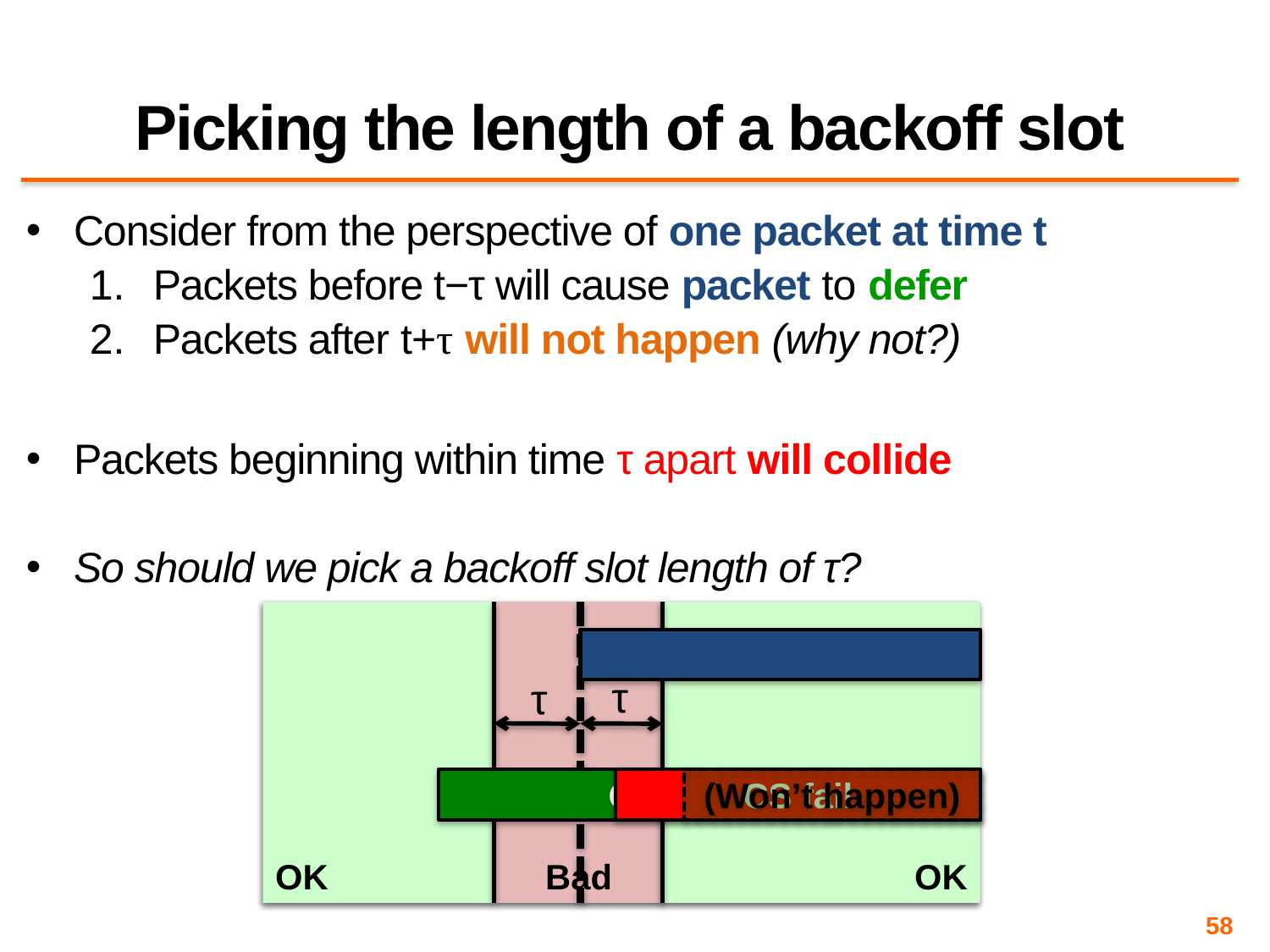

# Picking the length of a backoff slot
Consider from the perspective of one packet at time t
Packets before t−τ will cause packet to defer
Packets after t+τ will not happen (why not?)

Packets beginning within time τ apart will collide

So should we pick a backoff slot length of τ?

OK
Bad
OK

τ
τ
Cause defer
CS fail
(Won’t happen)
58